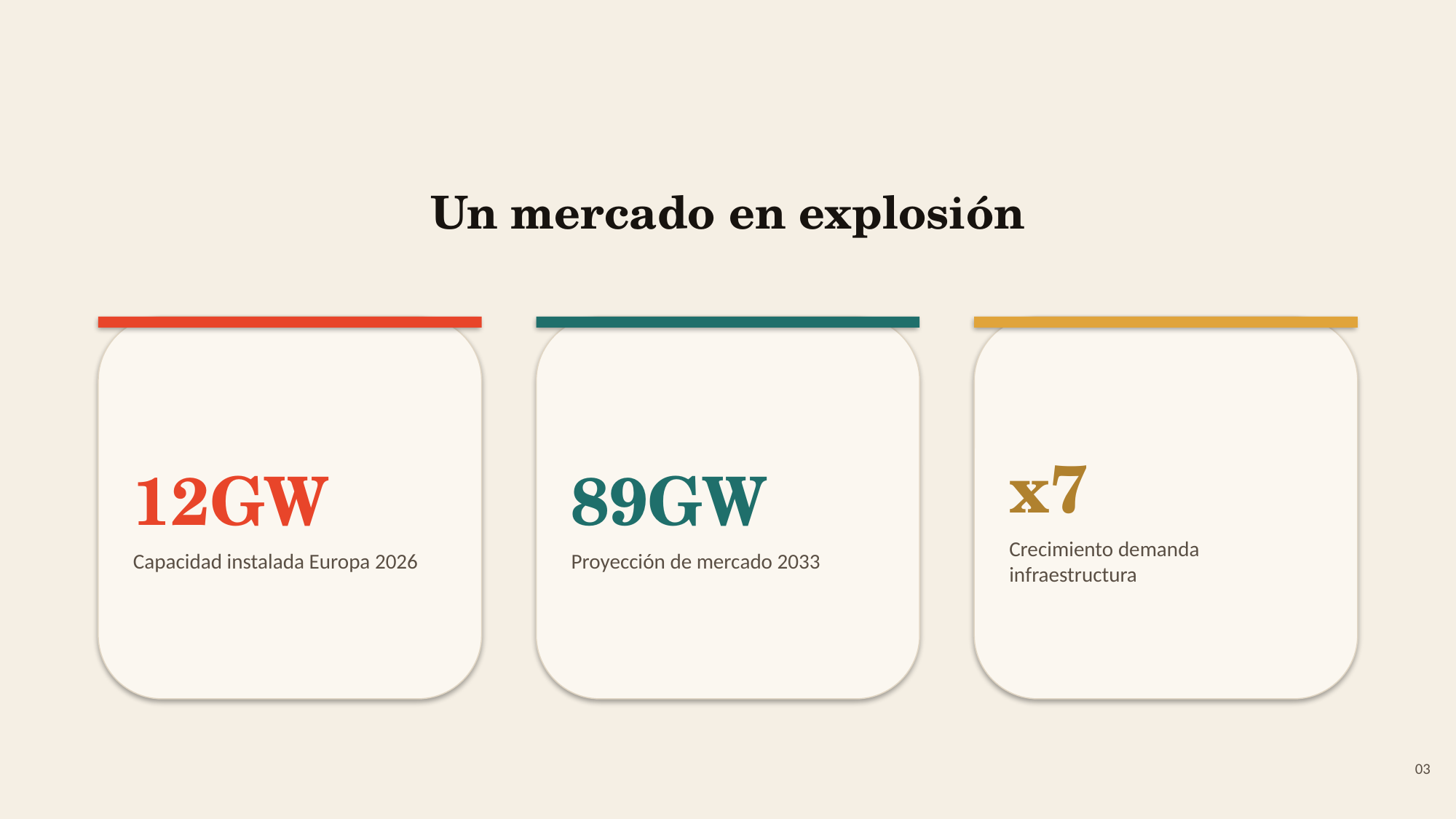

# Un mercado en explosión

12GW
Capacidad instalada Europa 2026
89GW
Proyección de mercado 2033
x7
Crecimiento demanda infraestructura
03